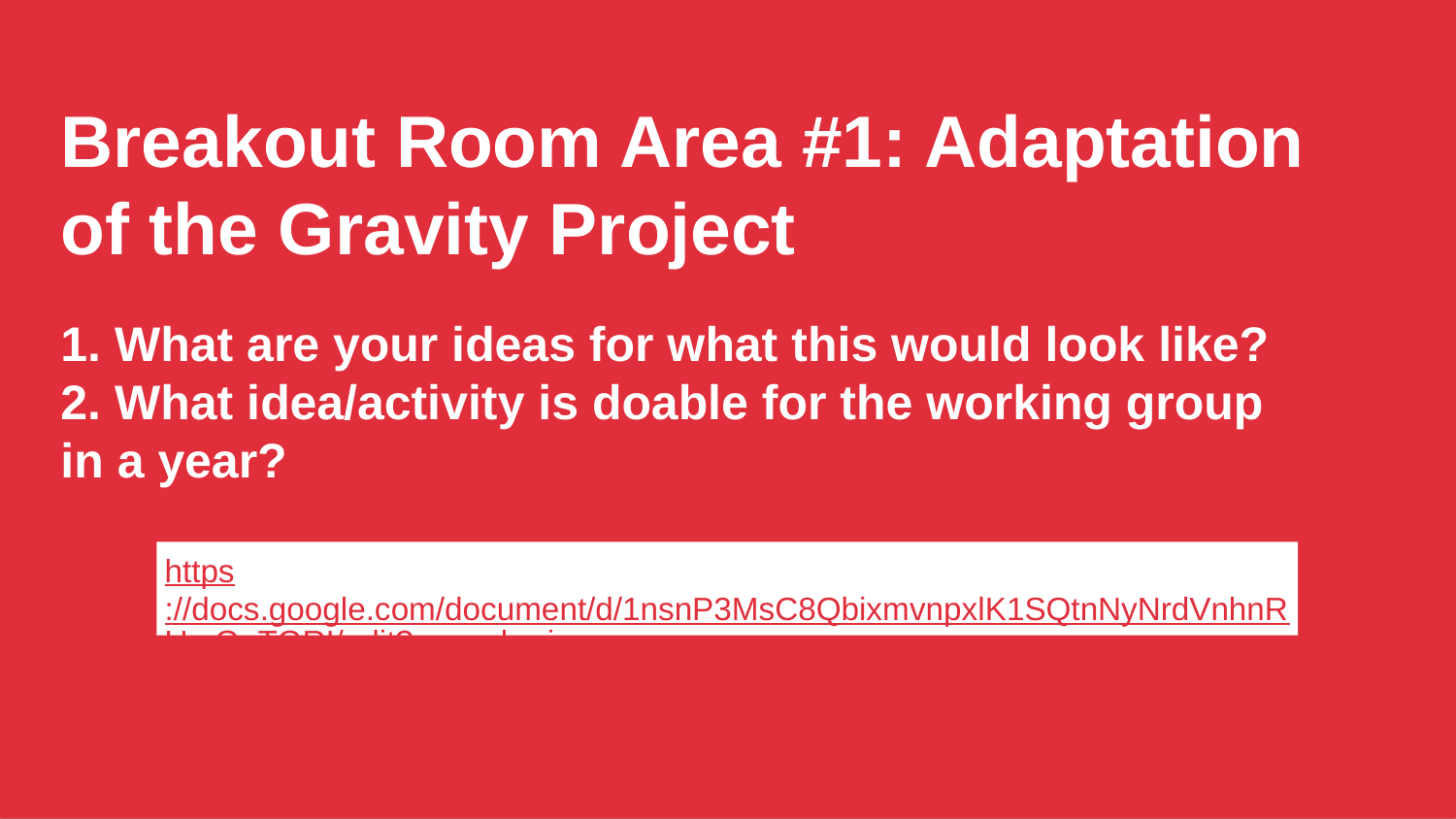

Breakout Room Area #1: Adaptation of the Gravity Project

1. What are your ideas for what this would look like?
2. What idea/activity is doable for the working group in a year?

https://docs.google.com/document/d/1nsnP3MsC8QbixmvnpxlK1SQtnNyNrdVnhnRUmGpTGRI/edit?usp=sharing

https://docs.google.com/document/d/1nsnP3MsC8QbixmvnpxlK1SQtnNyNrdVnhnRUmGpTGRI/edit?usp=sharing
14